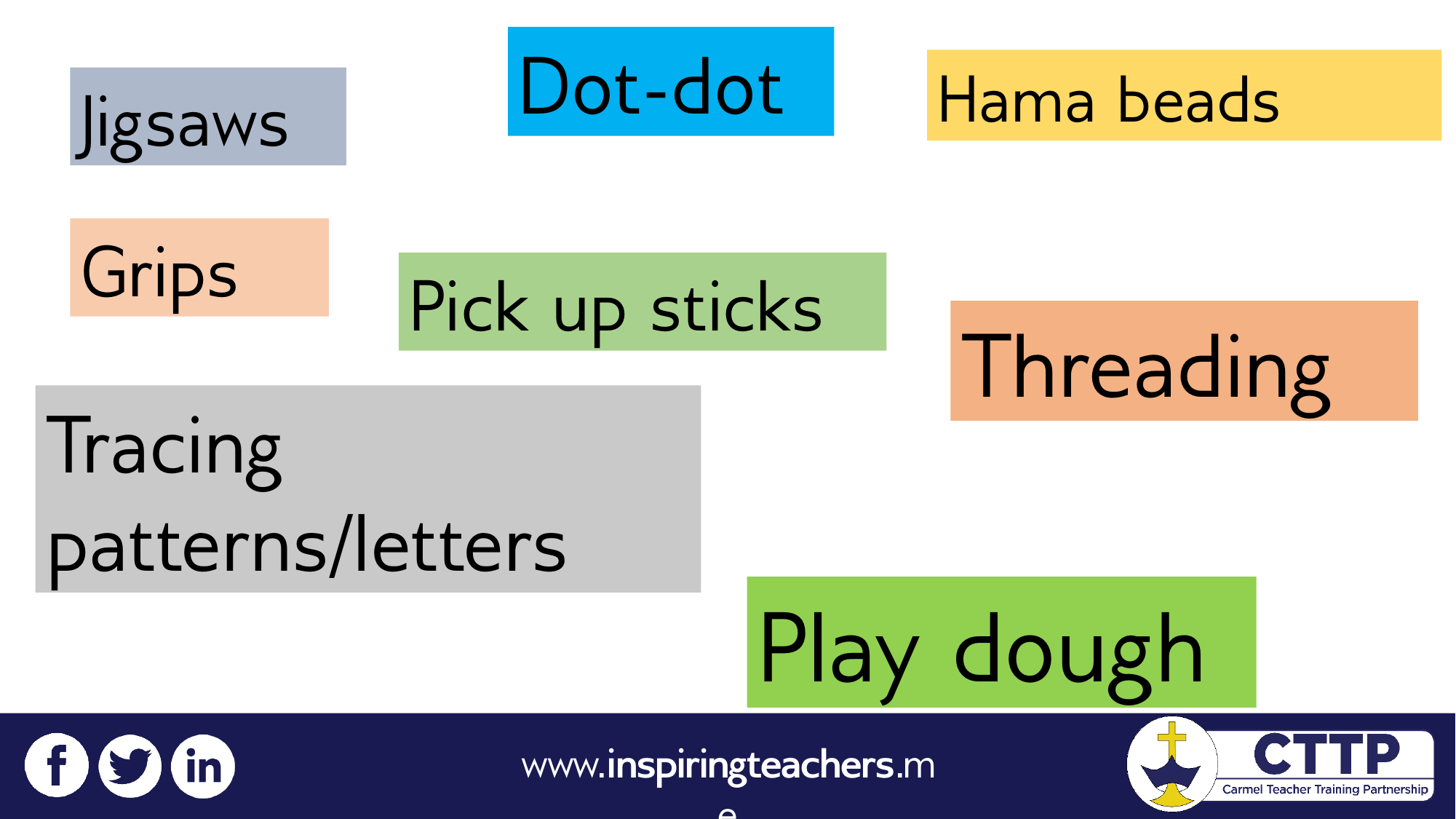

Dot-dot
Hama beads
Jigsaws
Grips
Pick up sticks
Threading
Tracing patterns/letters
Play dough